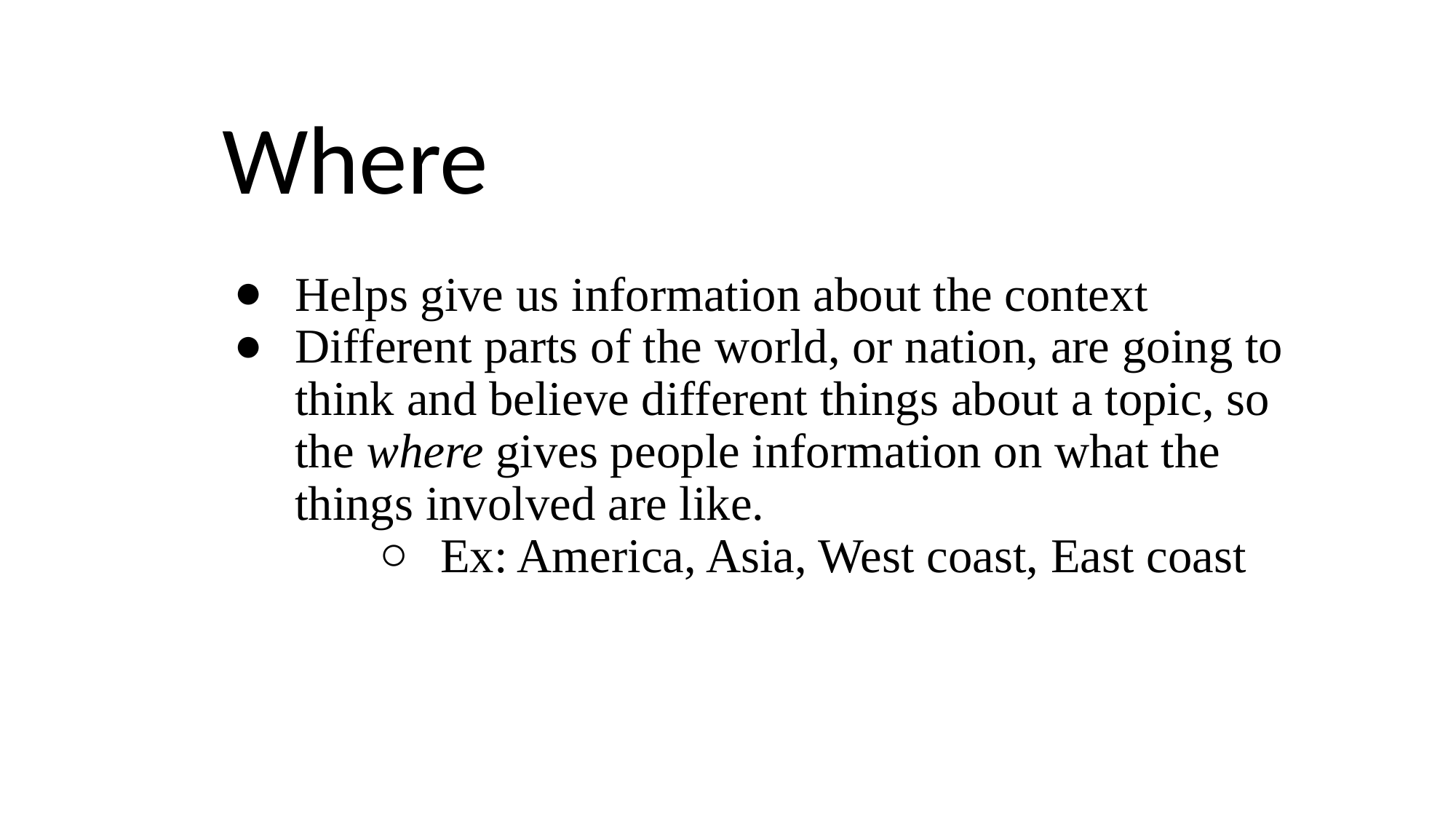

# Where
Helps give us information about the context
Different parts of the world, or nation, are going to think and believe different things about a topic, so the where gives people information on what the things involved are like.
Ex: America, Asia, West coast, East coast